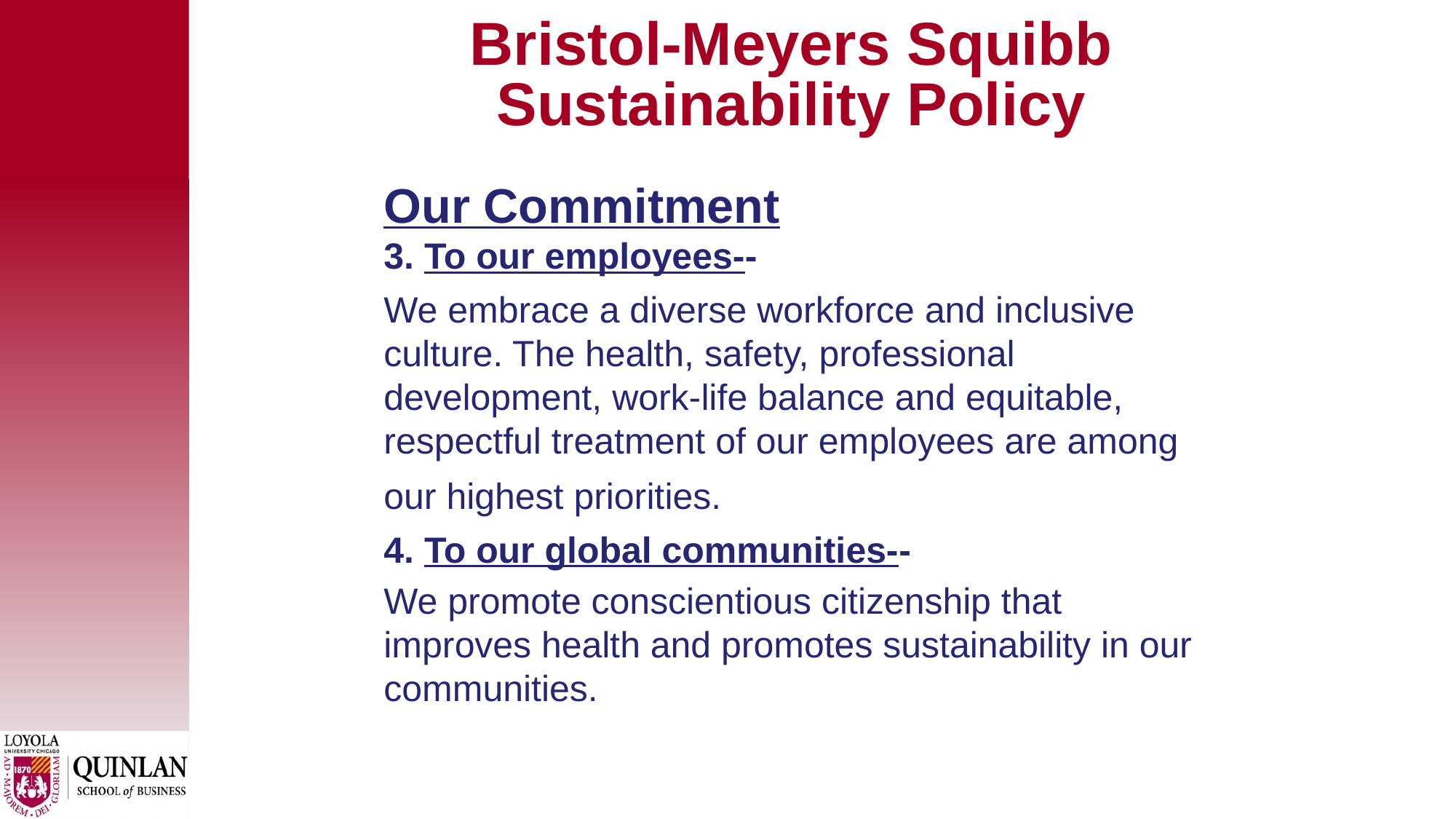

# Bristol-Meyers Squibb Sustainability Policy
Our Commitment
3. To our employees--
We embrace a diverse workforce and inclusive culture. The health, safety, professional development, work-life balance and equitable, respectful treatment of our employees are among our highest priorities.
4. To our global communities--
We promote conscientious citizenship that improves health and promotes sustainability in our communities.